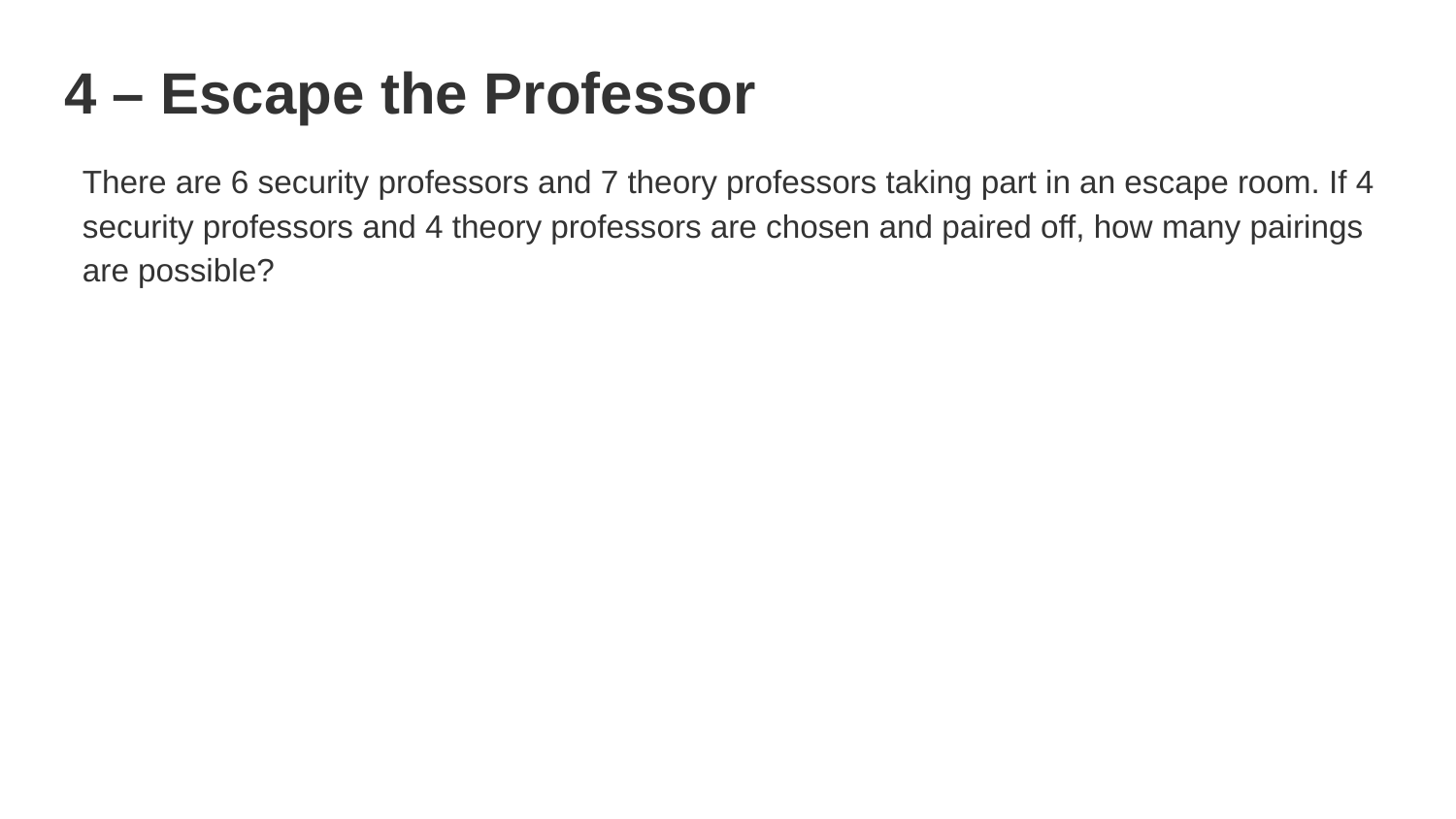

# 4 – Escape the Professor
There are 6 security professors and 7 theory professors taking part in an escape room. If 4 security professors and 4 theory professors are chosen and paired off, how many pairings are possible?